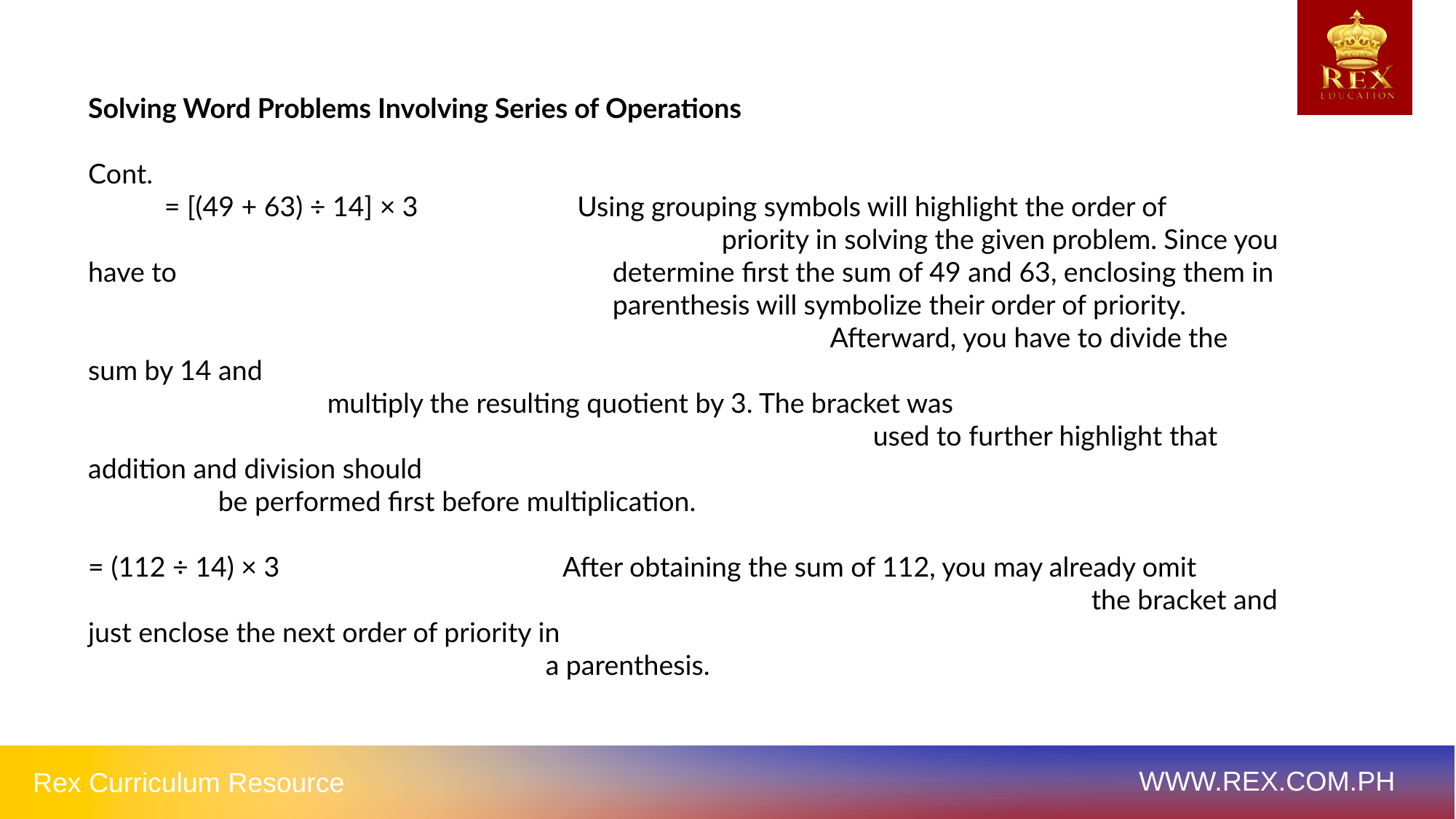

# Solving Word Problems Involving Series of Operations

Cont.
           = [(49 + 63) ÷ 14] × 3                       Using grouping symbols will highlight the order of     		                                                            priority in solving the given problem. Since you have to  	                                                            determine first the sum of 49 and 63, enclosing them in  	                                                            parenthesis will symbolize their order of priority. 			                                                            Afterward, you have to divide the sum by 14 and 											   multiply the resulting quotient by 3. The bracket was 										   used to further highlight that addition and division should                							   be performed first before multiplication.

= (112 ÷ 14) × 3                                         After obtaining the sum of 112, you may already omit        									   the bracket and just enclose the next order of priority in 										   a parenthesis.